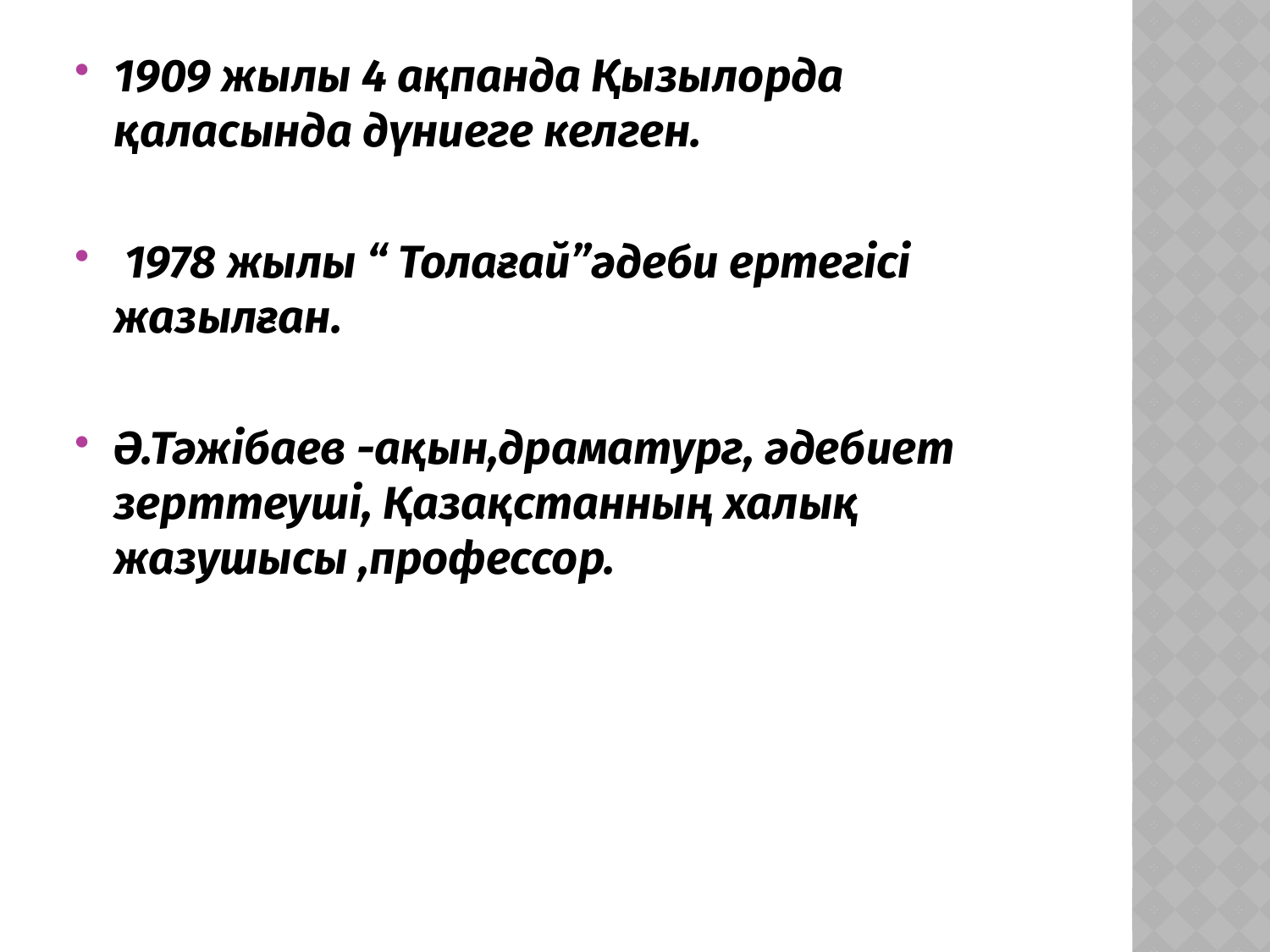

1909 жылы 4 ақпанда Қызылорда қаласында дүниеге келген.

 1978 жылы “ Толағай”әдеби ертегісі жазылған.

Ә.Тәжібаев -ақын,драматург, әдебиет зерттеуші, Қазақстанның халық жазушысы ,профессор.